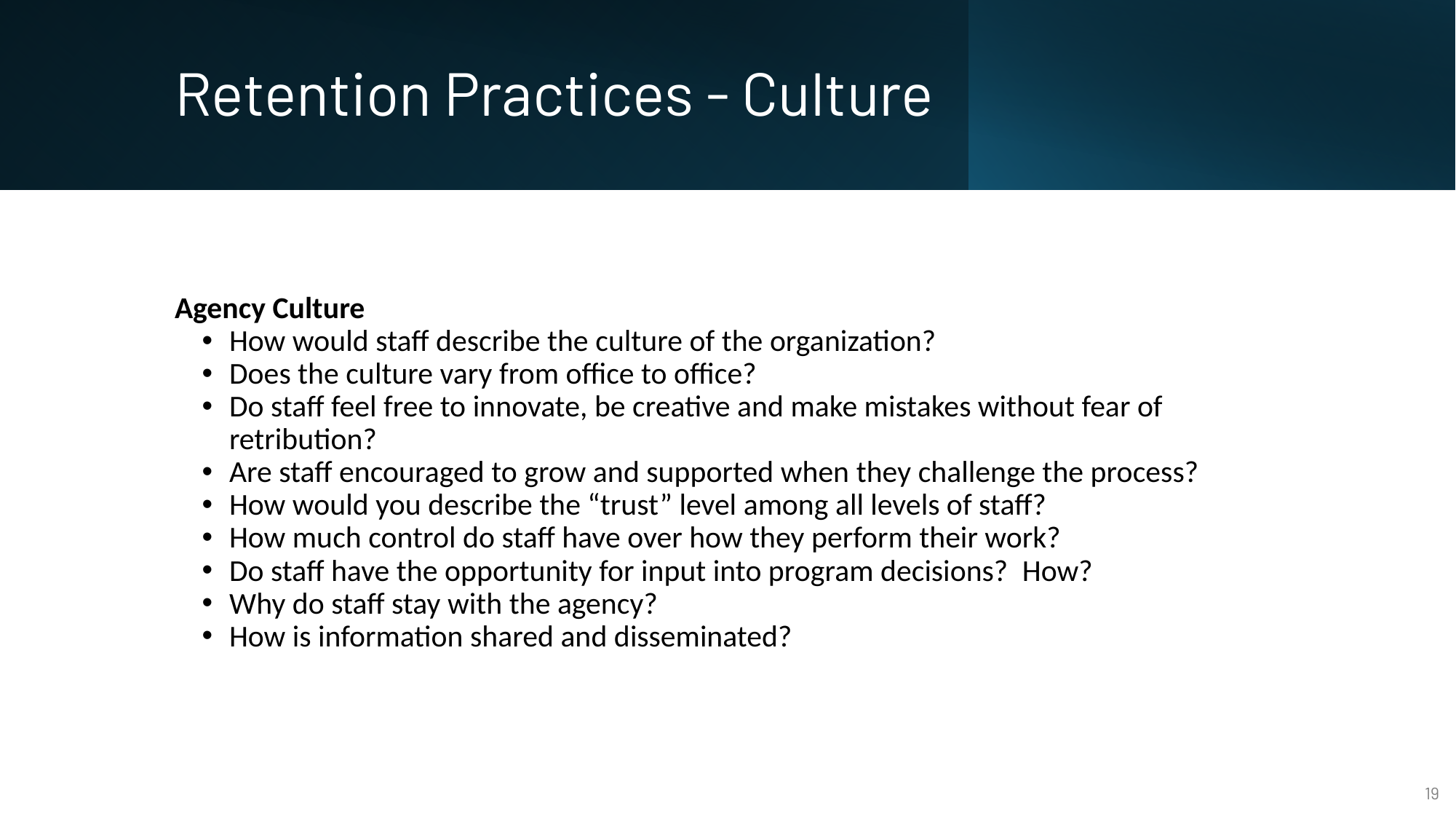

# Retention Practices - Culture
Agency Culture
How would staff describe the culture of the organization?
Does the culture vary from office to office?
Do staff feel free to innovate, be creative and make mistakes without fear of retribution?
Are staff encouraged to grow and supported when they challenge the process?
How would you describe the “trust” level among all levels of staff?
How much control do staff have over how they perform their work?
Do staff have the opportunity for input into program decisions?  How?
Why do staff stay with the agency?
How is information shared and disseminated?

19